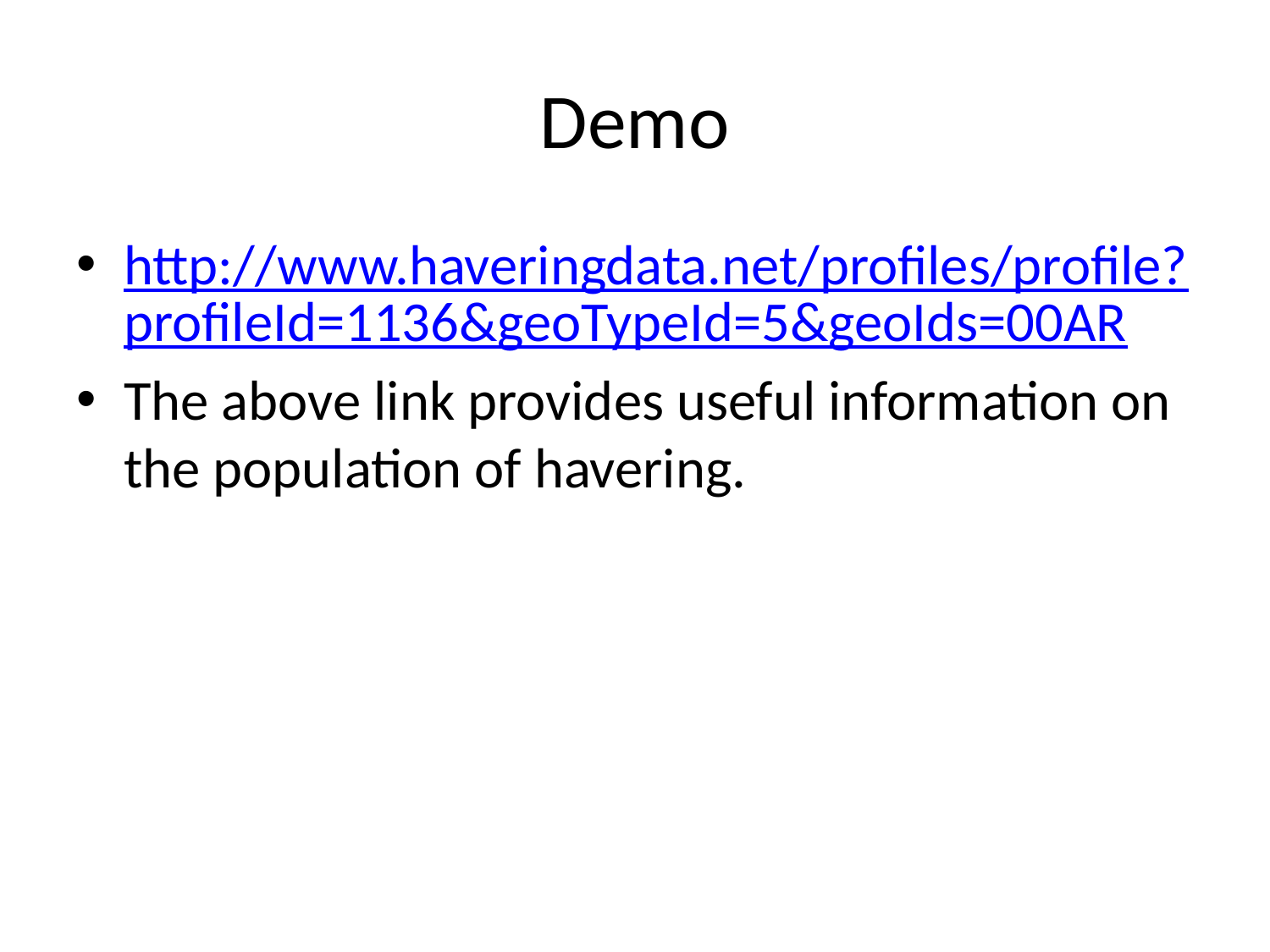

# Demo
http://www.haveringdata.net/profiles/profile?profileId=1136&geoTypeId=5&geoIds=00AR
The above link provides useful information on the population of havering.